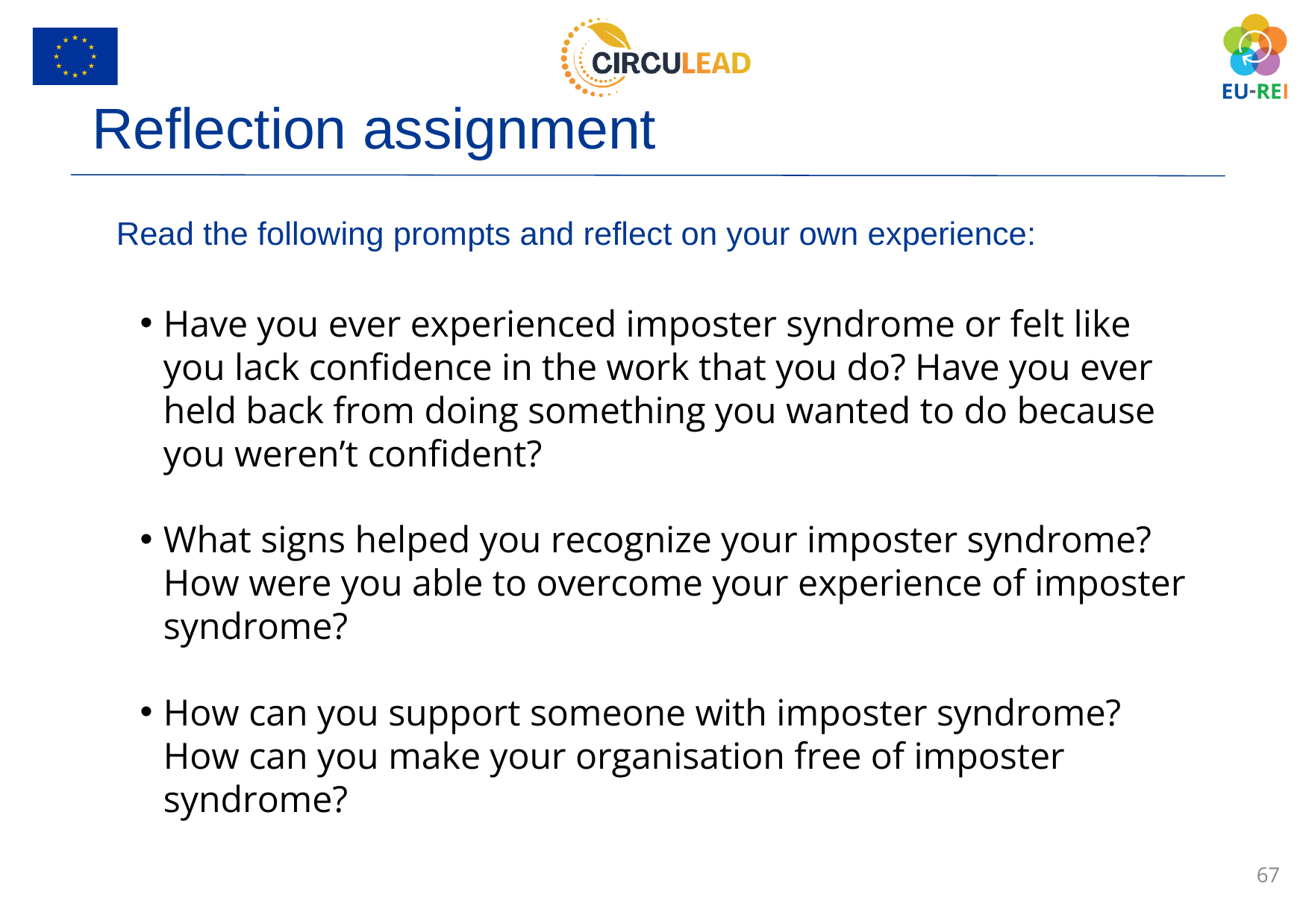

Reflection assignment

Read the following prompts and reflect on your own experience:

Have you ever experienced imposter syndrome or felt like you lack confidence in the work that you do? Have you ever held back from doing something you wanted to do because you weren’t confident?

What signs helped you recognize your imposter syndrome? How were you able to overcome your experience of imposter syndrome?

How can you support someone with imposter syndrome? How can you make your organisation free of imposter syndrome?

67